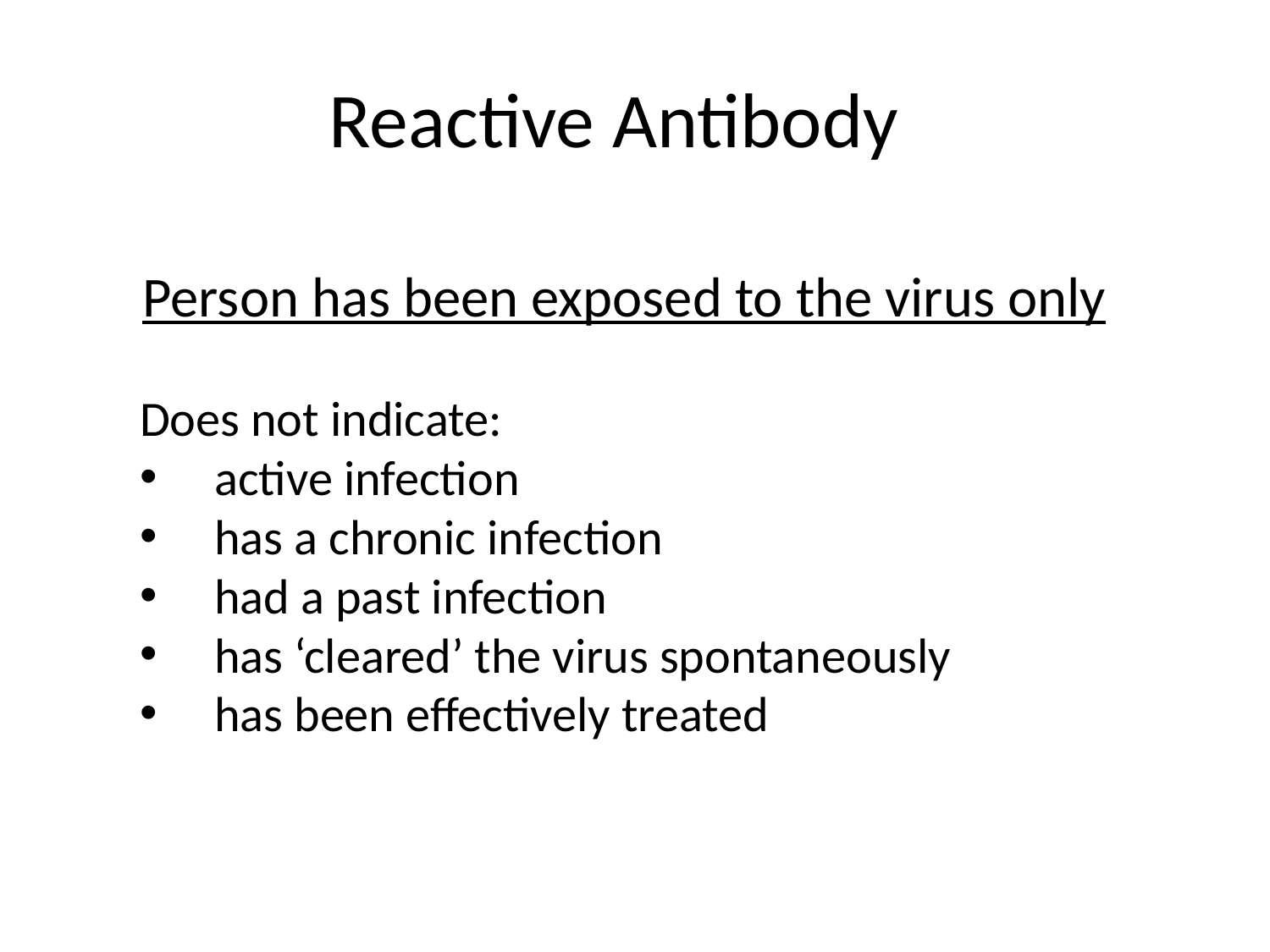

# Reactive Antibody
Person has been exposed to the virus only

Does not indicate:
 active infection
 has a chronic infection
 had a past infection
 has ‘cleared’ the virus spontaneously
 has been effectively treated